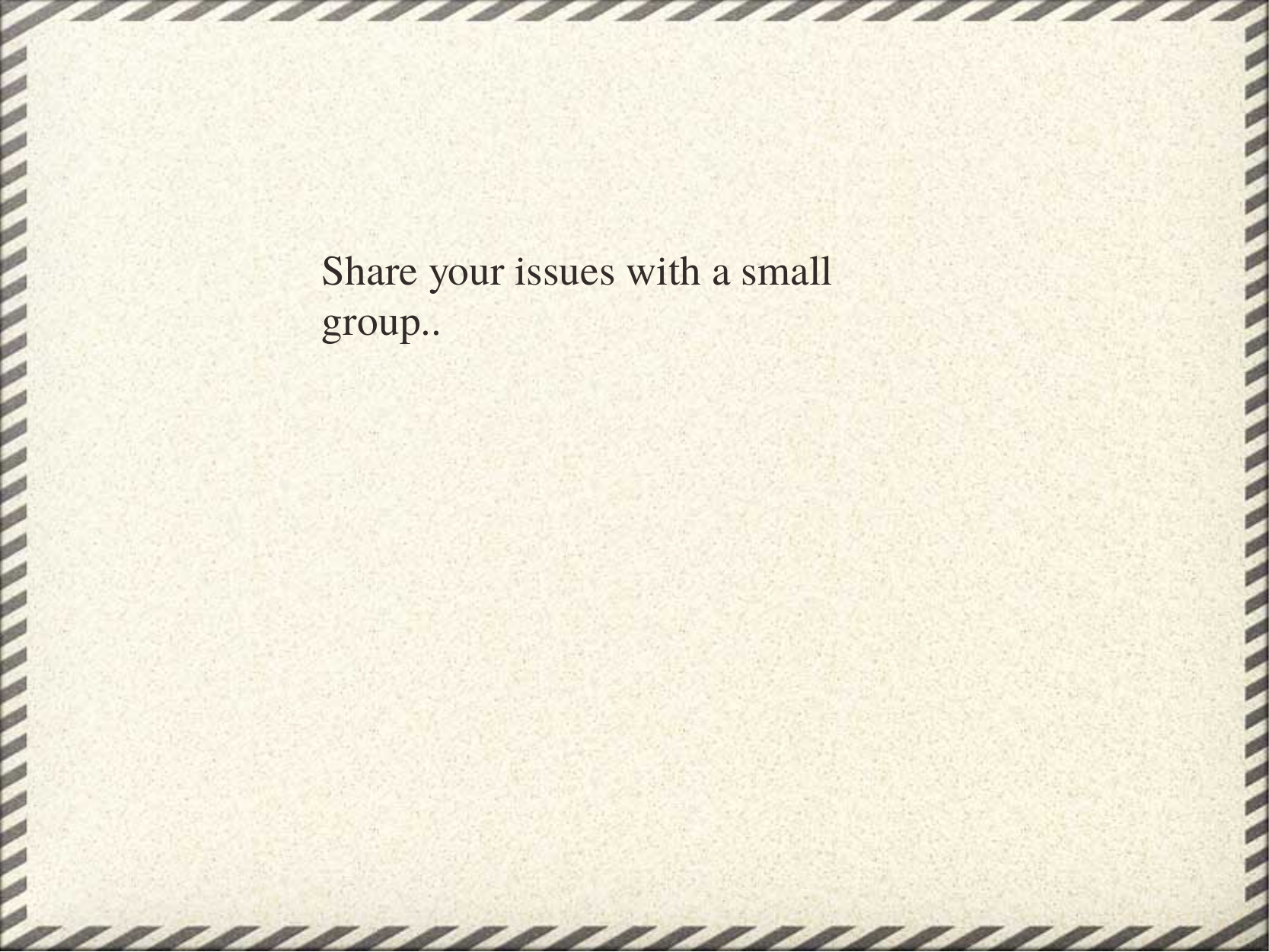

Share your issues with a small group..